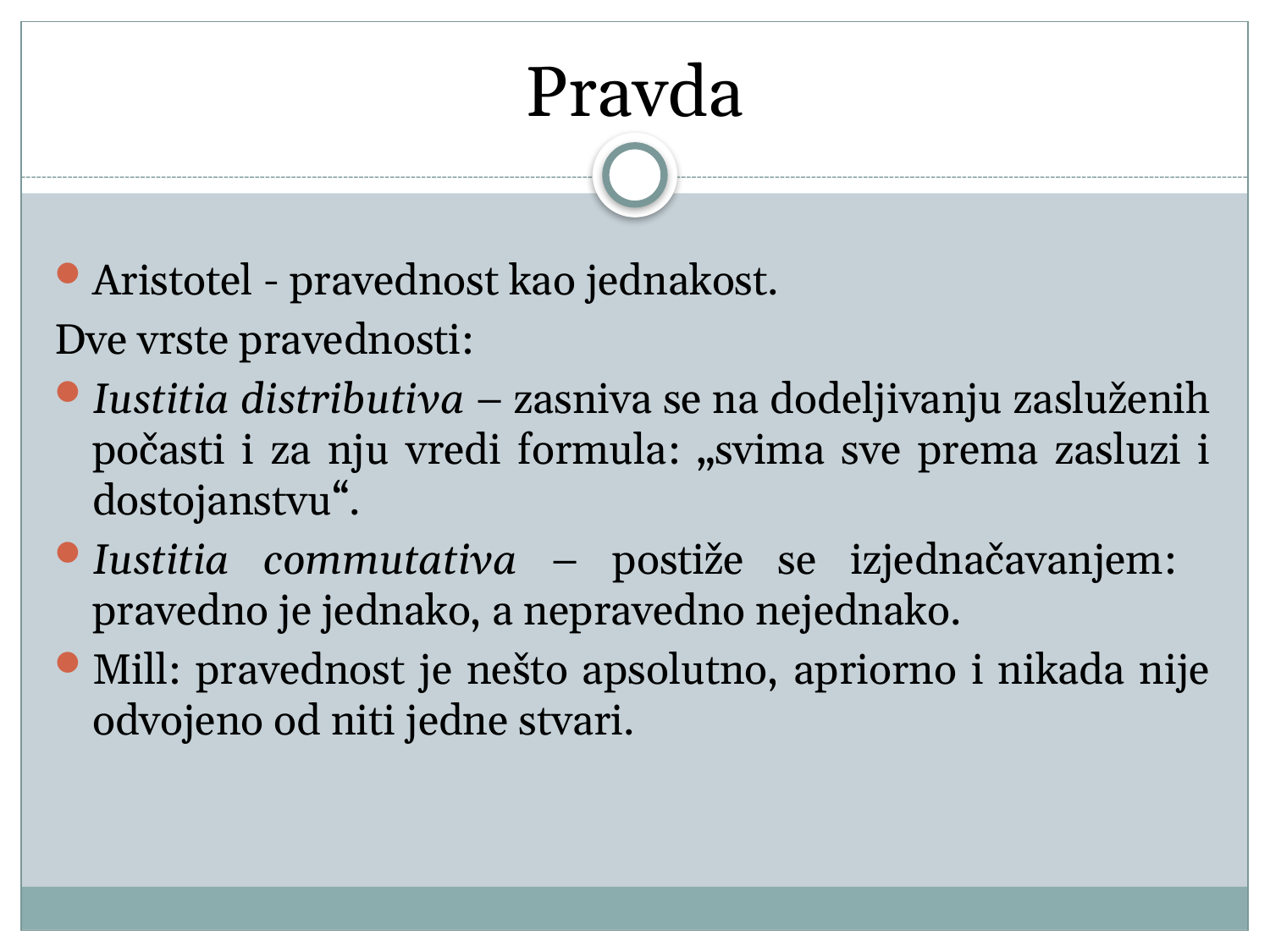

# Pravda
Aristotel - pravednost kao jednakost.
Dve vrste pravednosti:
Iustitia distributiva – zasniva se na dodeljivanju zasluženih počasti i za nju vredi formula: „svima sve prema zasluzi i dostojanstvu“.
Iustitia commutativa – postiže se izjednačavanjem:  pravedno je jednako, a nepravedno nejednako.
Mill: pravednost je nešto apsolutno, apriorno i nikada nije odvojeno od niti jedne stvari.